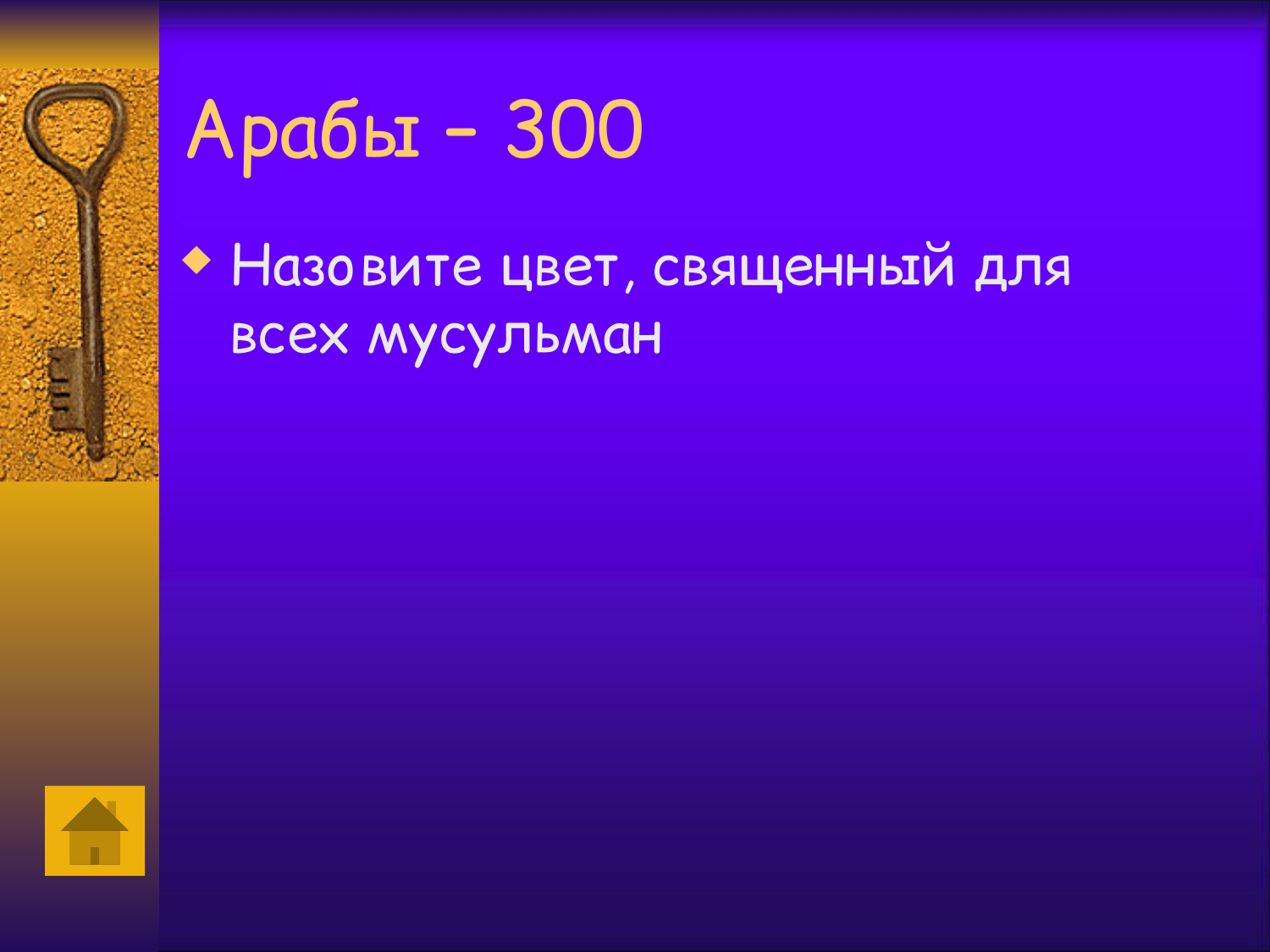

# Арабы – 300
Назовите цвет, священный для всех мусульман